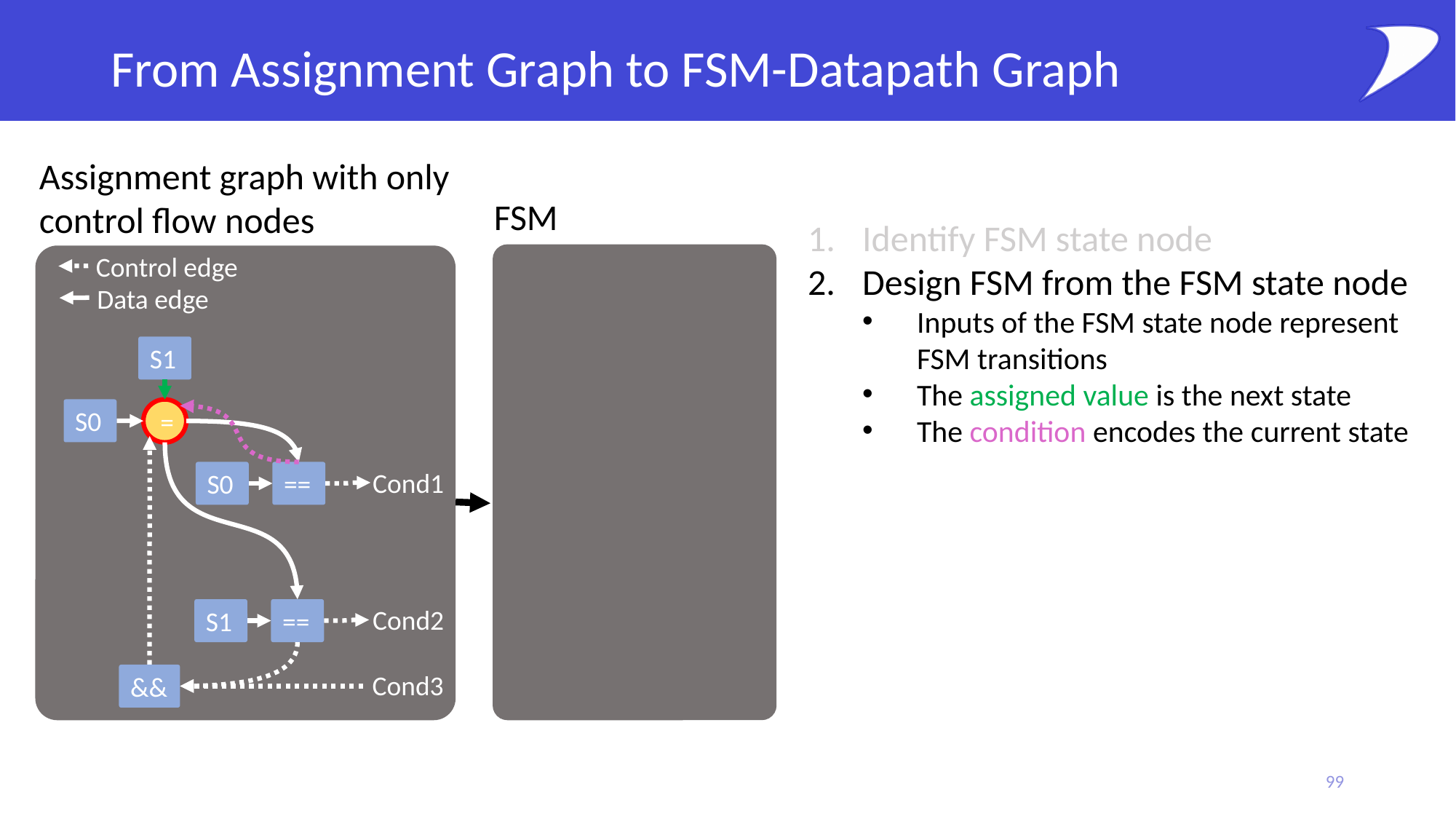

# From Assignment Graph to FSM-Datapath Graph
Assignment graph with only control flow nodes
FSM
Identify FSM state node
Design FSM from the FSM state node
Inputs of the FSM state node represent FSM transitions
The assigned value is the next state
The condition encodes the current state

Control edge

Data edge
S1
S0
=
Cond1
S0
==
Cond2
S1
==
Cond3
&&
99